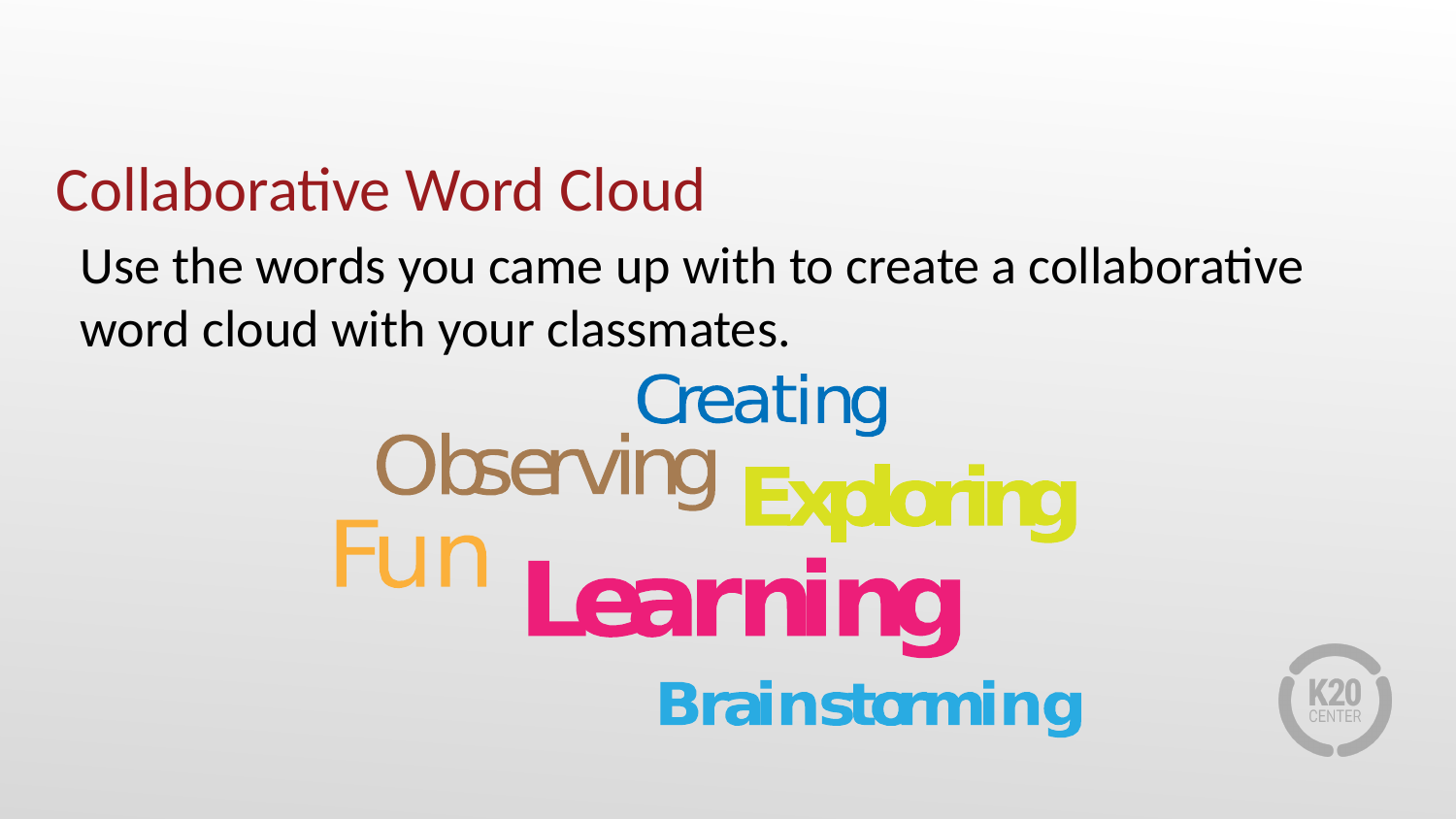

# Collaborative Word Cloud
Use the words you came up with to create a collaborative word cloud with your classmates.